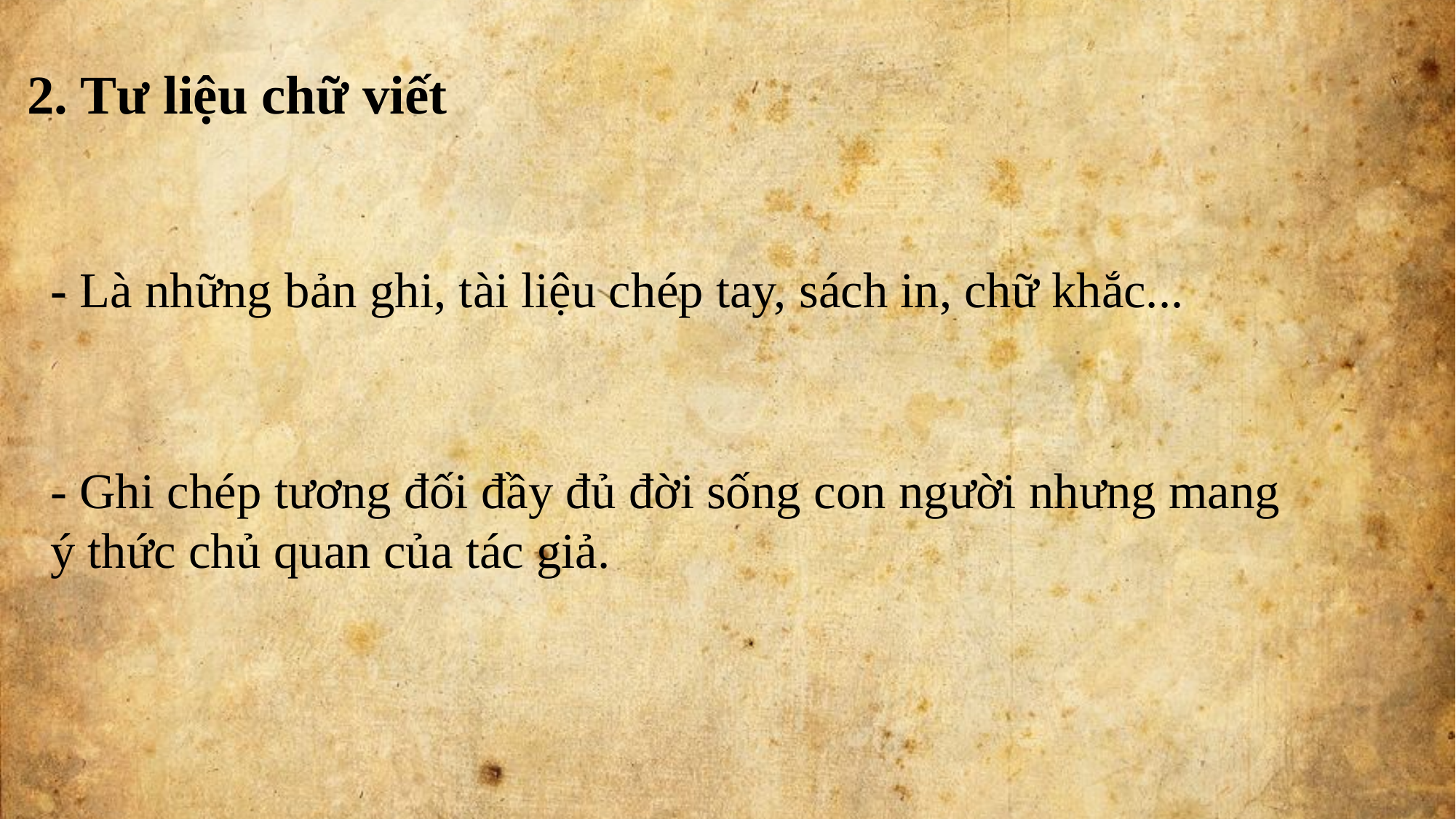

2. Tư liệu chữ viết
- Là những bản ghi, tài liệu chép tay, sách in, chữ khắc...
- Ghi chép tương đối đầy đủ đời sống con người nhưng mang ý thức chủ quan của tác giả.